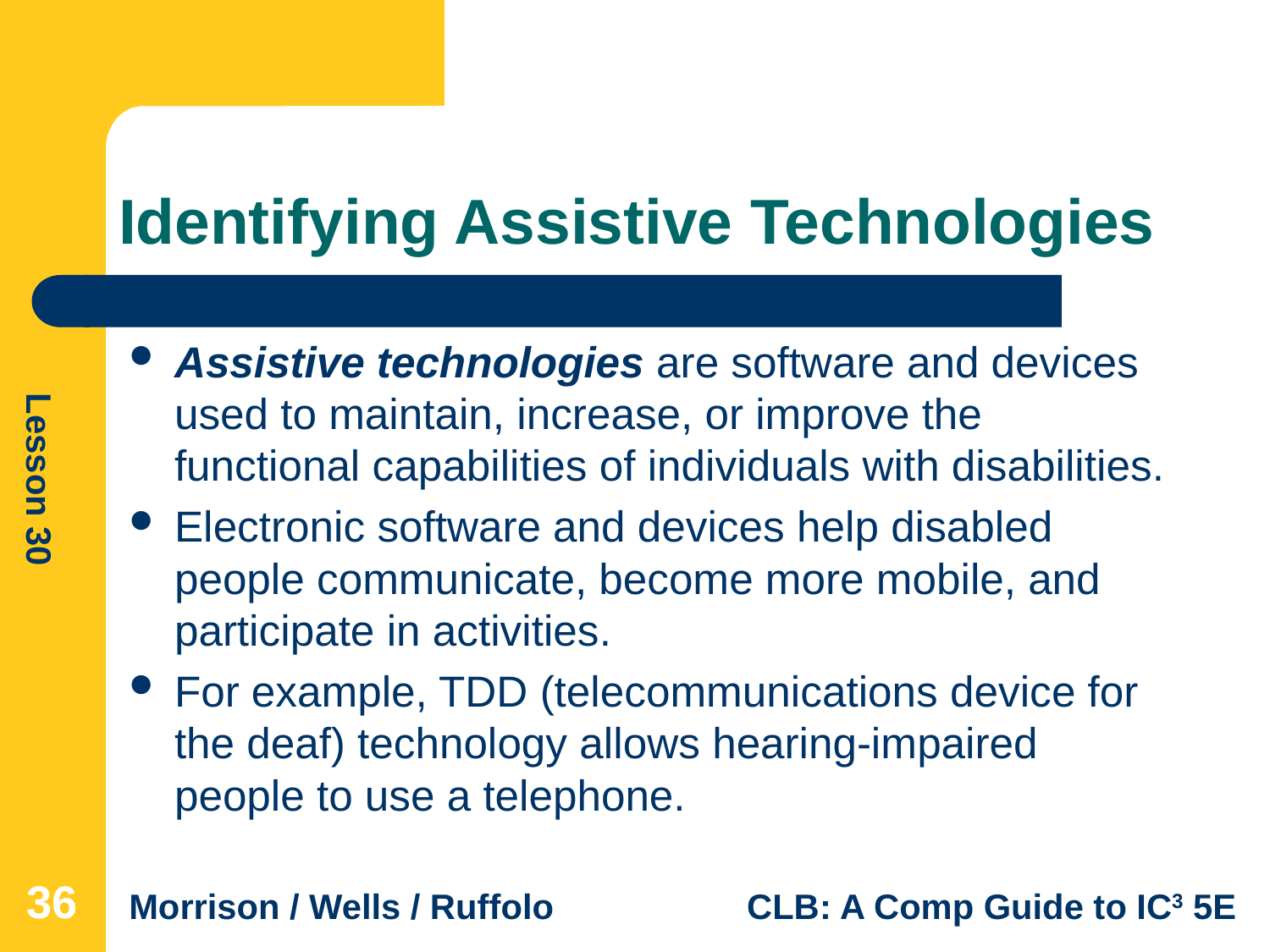

# Identifying Assistive Technologies
Assistive technologies are software and devices used to maintain, increase, or improve the functional capabilities of individuals with disabilities.
Electronic software and devices help disabled people communicate, become more mobile, and participate in activities.
For example, TDD (telecommunications device for the deaf) technology allows hearing-impaired people to use a telephone.
36